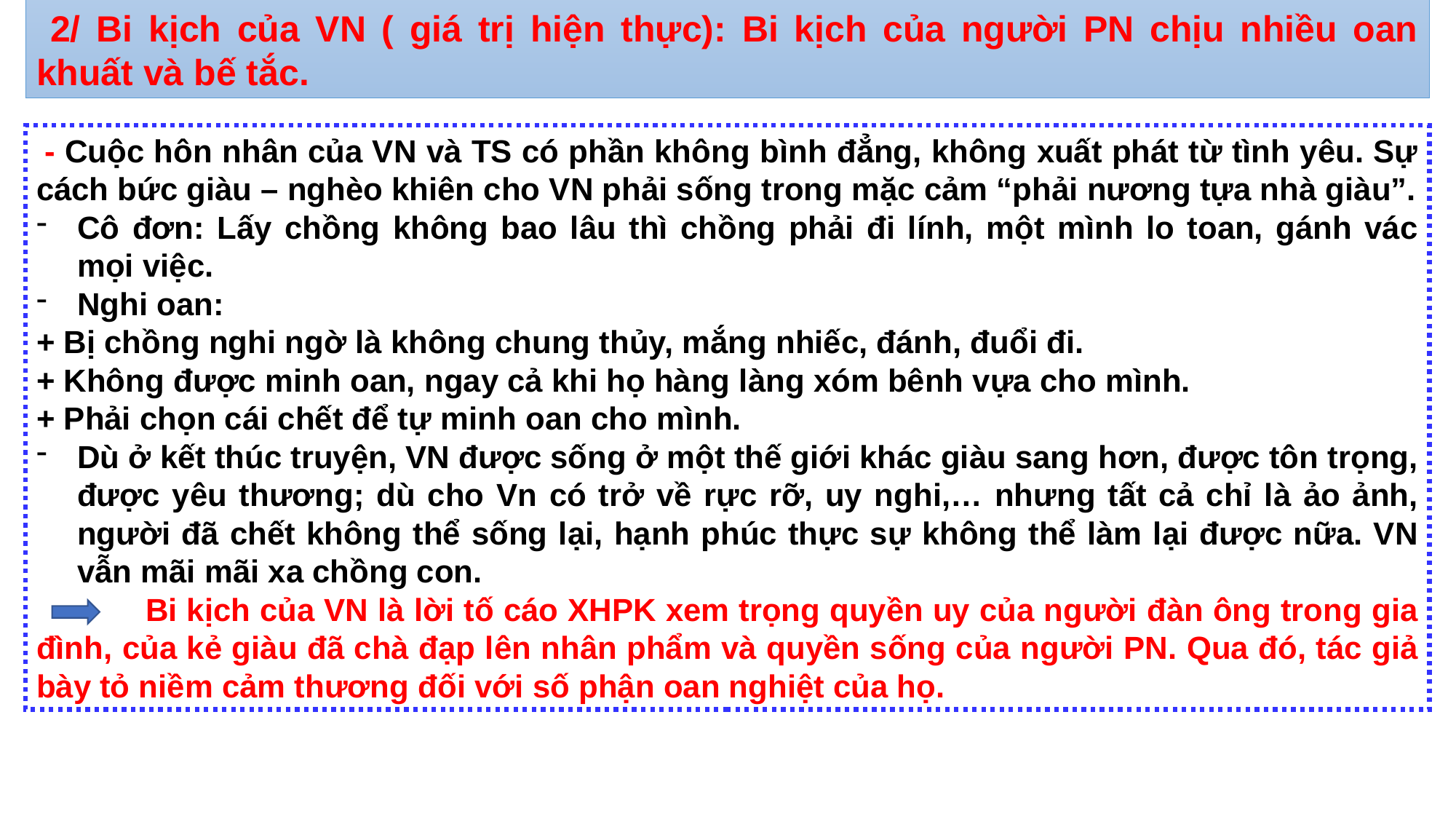

2/ Bi kịch của VN ( giá trị hiện thực): Bi kịch của người PN chịu nhiều oan khuất và bế tắc.
 - Cuộc hôn nhân của VN và TS có phần không bình đẳng, không xuất phát từ tình yêu. Sự cách bức giàu – nghèo khiên cho VN phải sống trong mặc cảm “phải nương tựa nhà giàu”.
Cô đơn: Lấy chồng không bao lâu thì chồng phải đi lính, một mình lo toan, gánh vác mọi việc.
Nghi oan:
+ Bị chồng nghi ngờ là không chung thủy, mắng nhiếc, đánh, đuổi đi.
+ Không được minh oan, ngay cả khi họ hàng làng xóm bênh vựa cho mình.
+ Phải chọn cái chết để tự minh oan cho mình.
Dù ở kết thúc truyện, VN được sống ở một thế giới khác giàu sang hơn, được tôn trọng, được yêu thương; dù cho Vn có trở về rực rỡ, uy nghi,… nhưng tất cả chỉ là ảo ảnh, người đã chết không thể sống lại, hạnh phúc thực sự không thể làm lại được nữa. VN vẫn mãi mãi xa chồng con.
	Bi kịch của VN là lời tố cáo XHPK xem trọng quyền uy của người đàn ông trong gia đình, của kẻ giàu đã chà đạp lên nhân phẩm và quyền sống của người PN. Qua đó, tác giả bày tỏ niềm cảm thương đối với số phận oan nghiệt của họ.